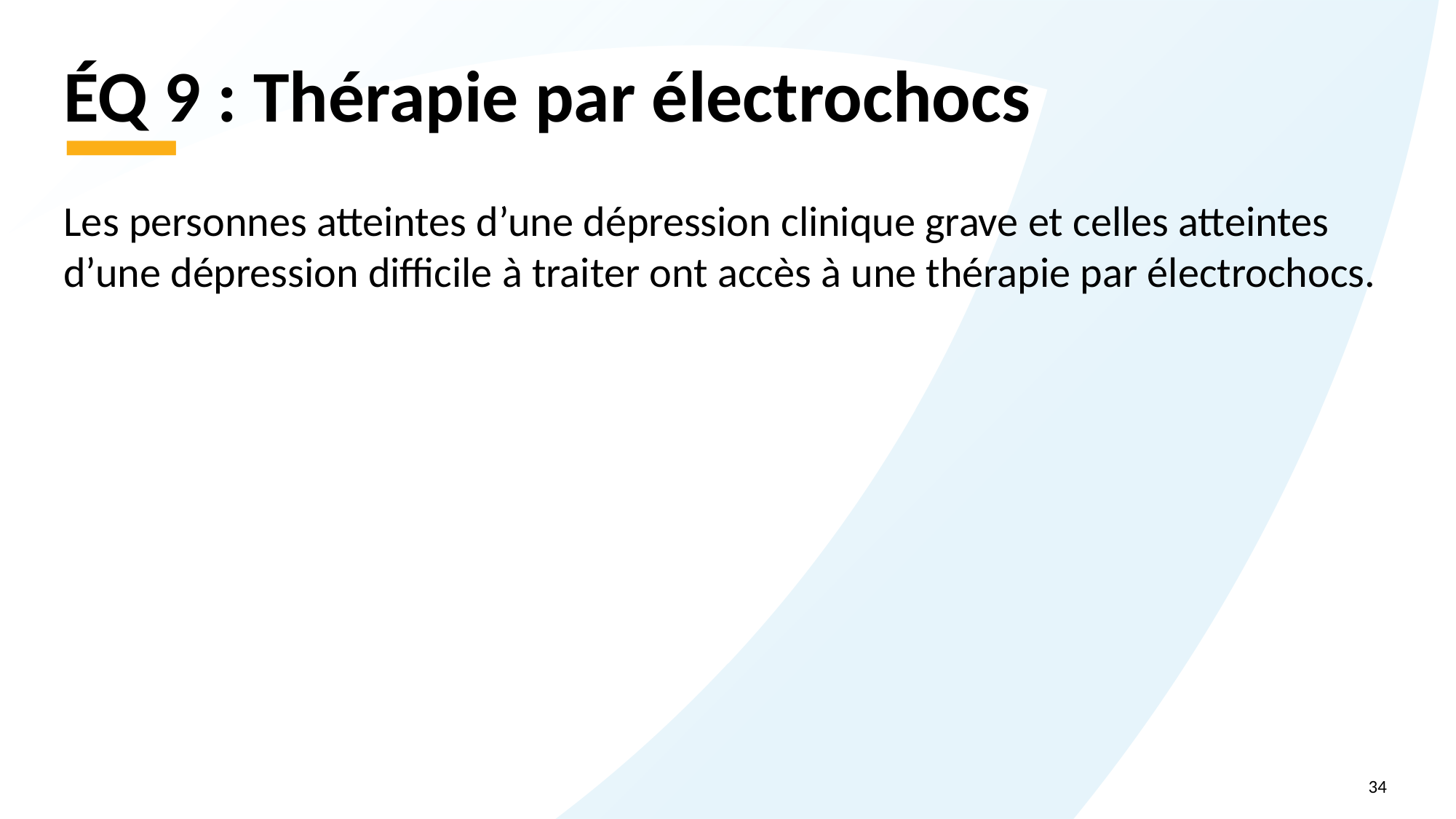

# ÉQ 9 : Thérapie par électrochocs
Les personnes atteintes d’une dépression clinique grave et celles atteintes d’une dépression difficile à traiter ont accès à une thérapie par électrochocs.